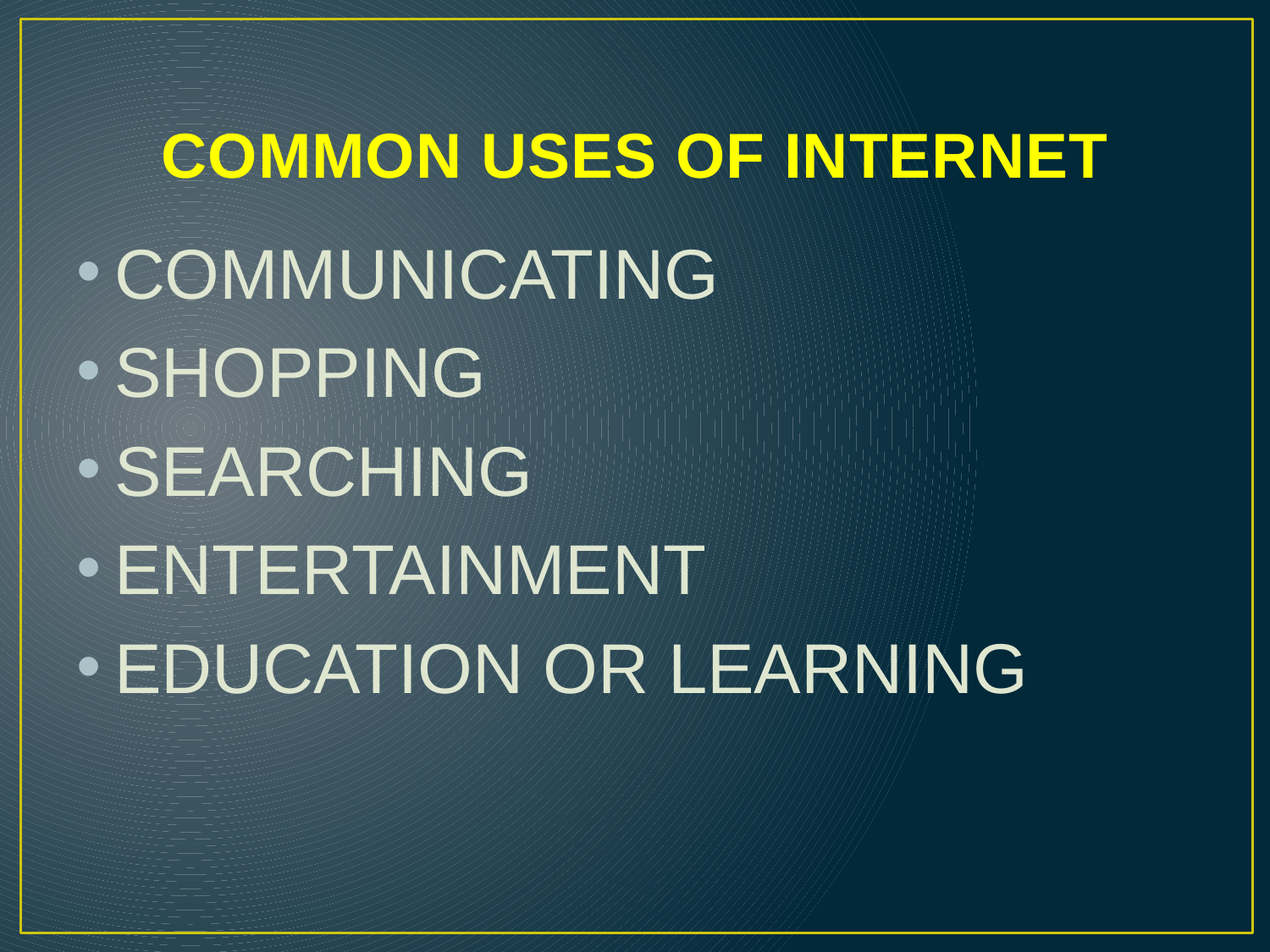

# COMMON USES OF INTERNET
COMMUNICATING
SHOPPING
SEARCHING
ENTERTAINMENT
EDUCATION OR LEARNING